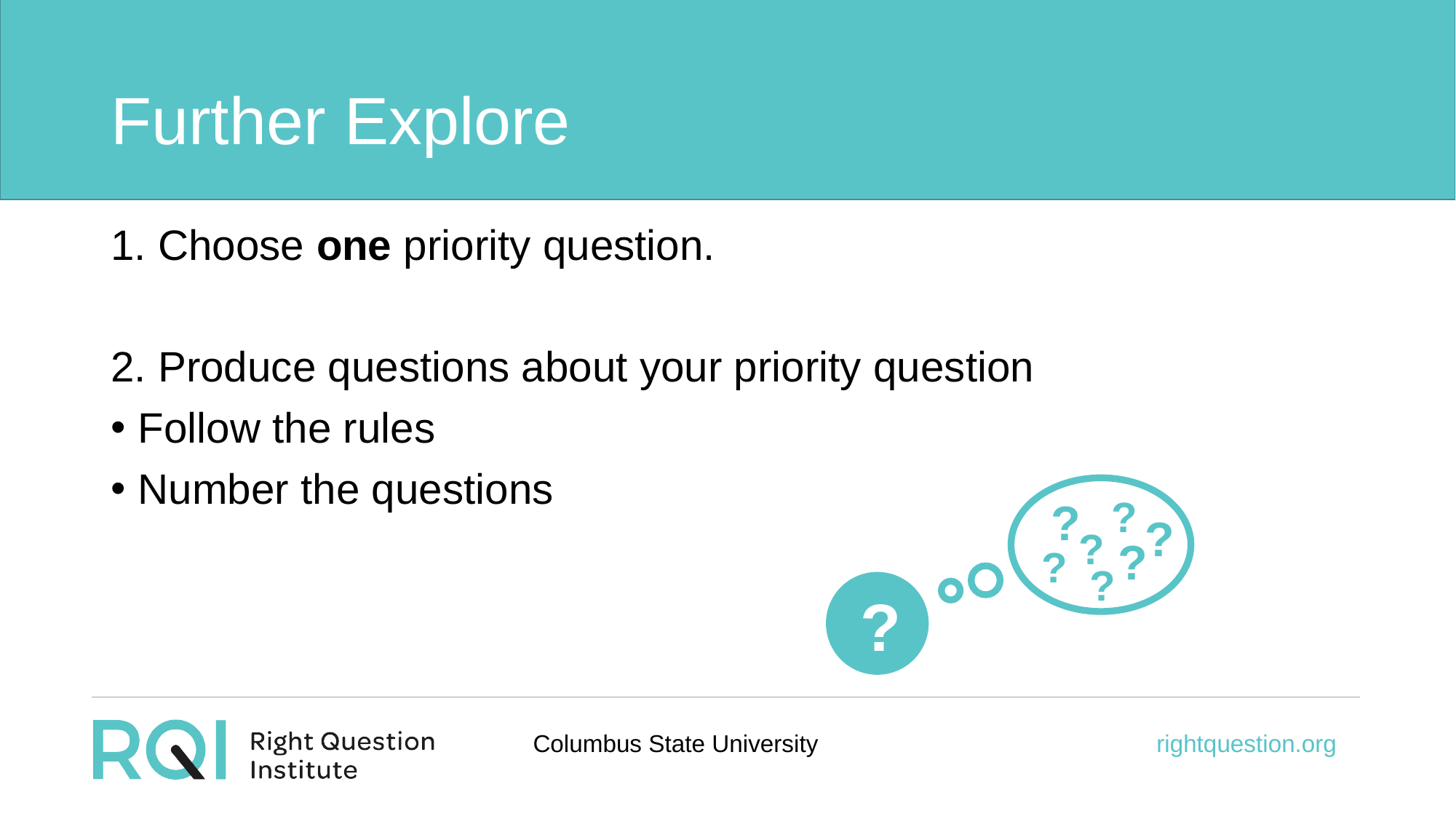

# Further Explore
1. Choose one priority question.

2. Produce questions about your priority question
Follow the rules
Number the questions

?
?
?
?
?
?
?

?